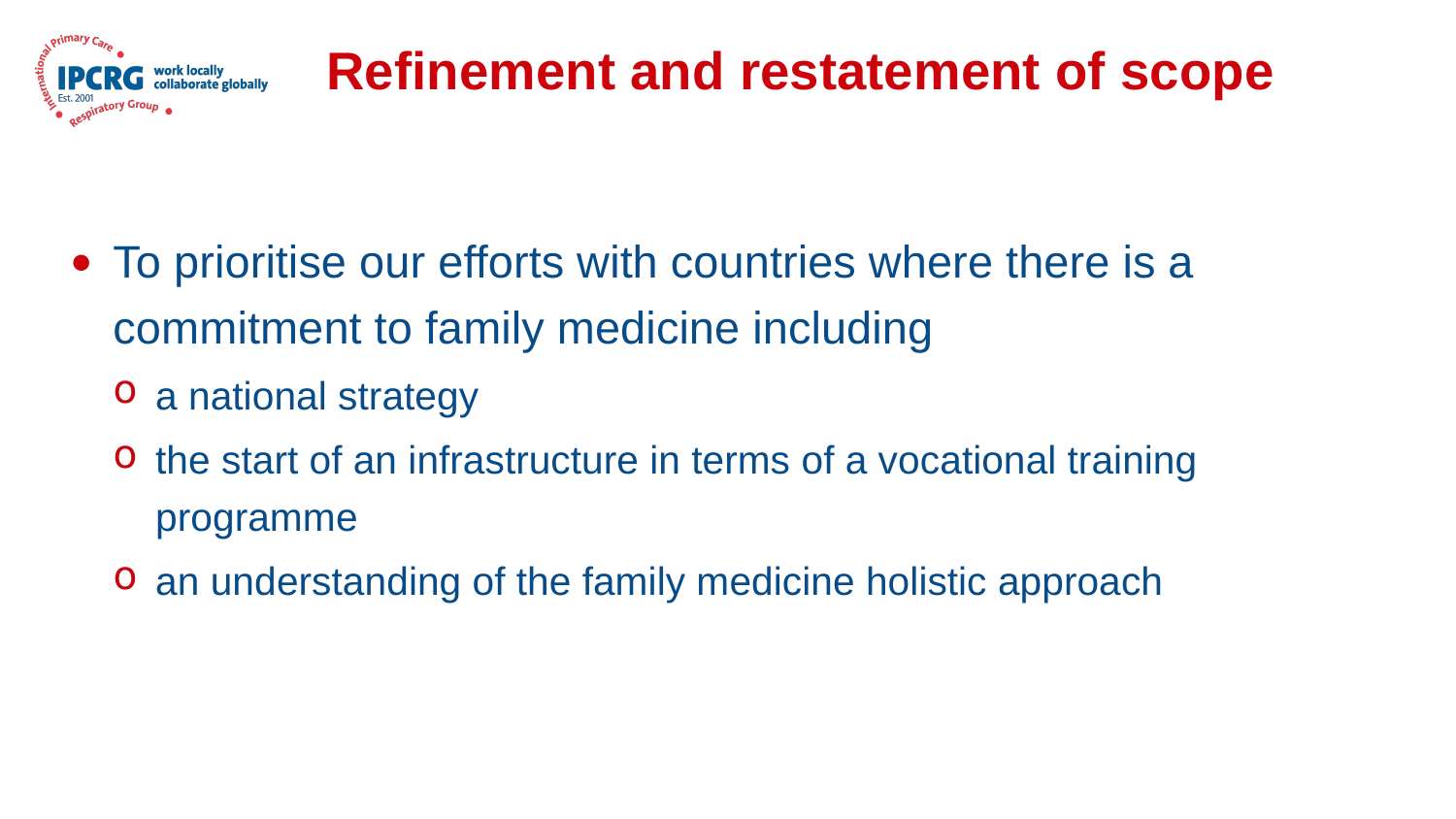

# Refinement and restatement of scope
To prioritise our efforts with countries where there is a commitment to family medicine including
a national strategy
the start of an infrastructure in terms of a vocational training programme
an understanding of the family medicine holistic approach